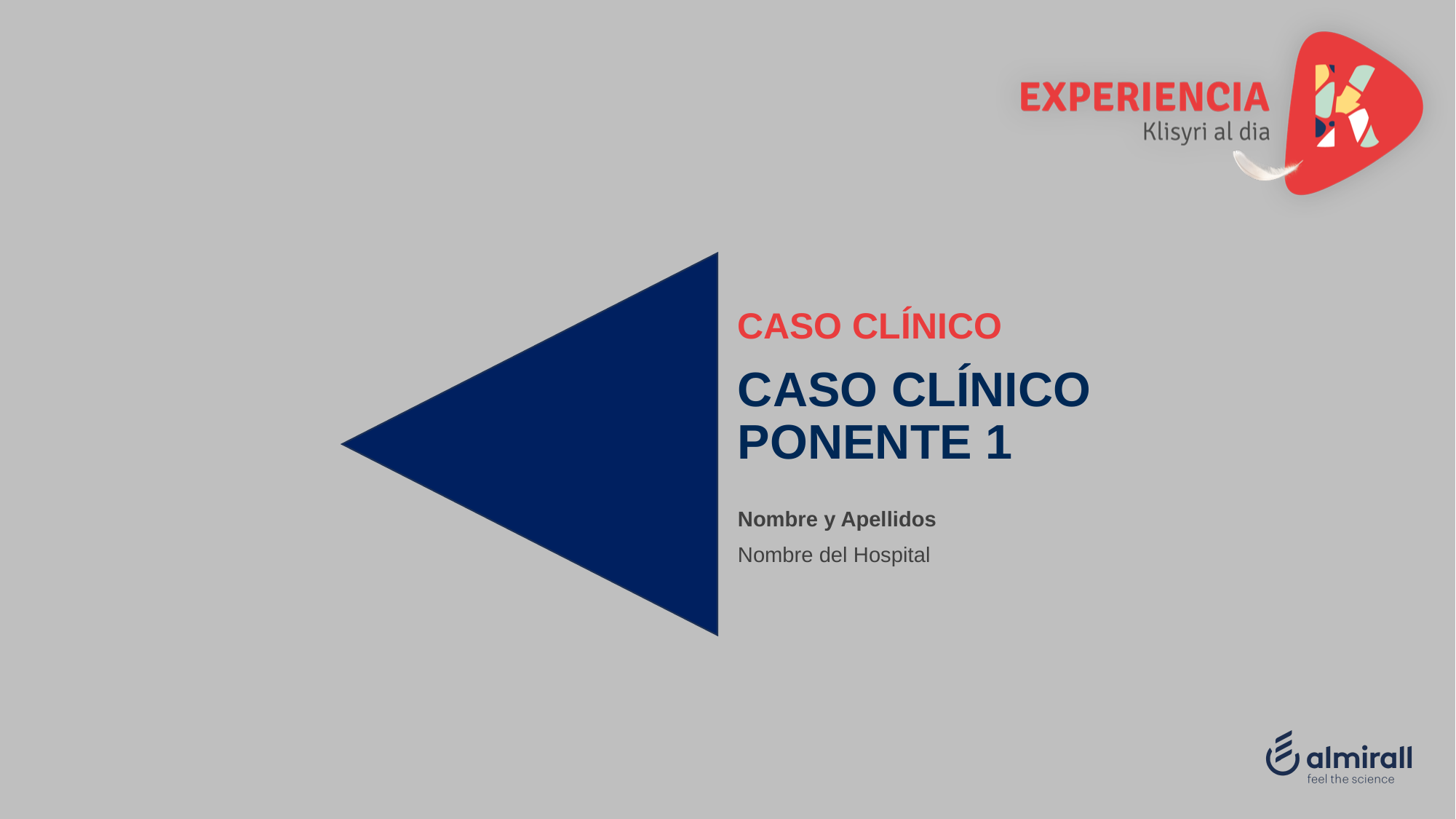

# CASO CLÍNICO PONENTE 1
Nombre y Apellidos

Nombre del Hospital